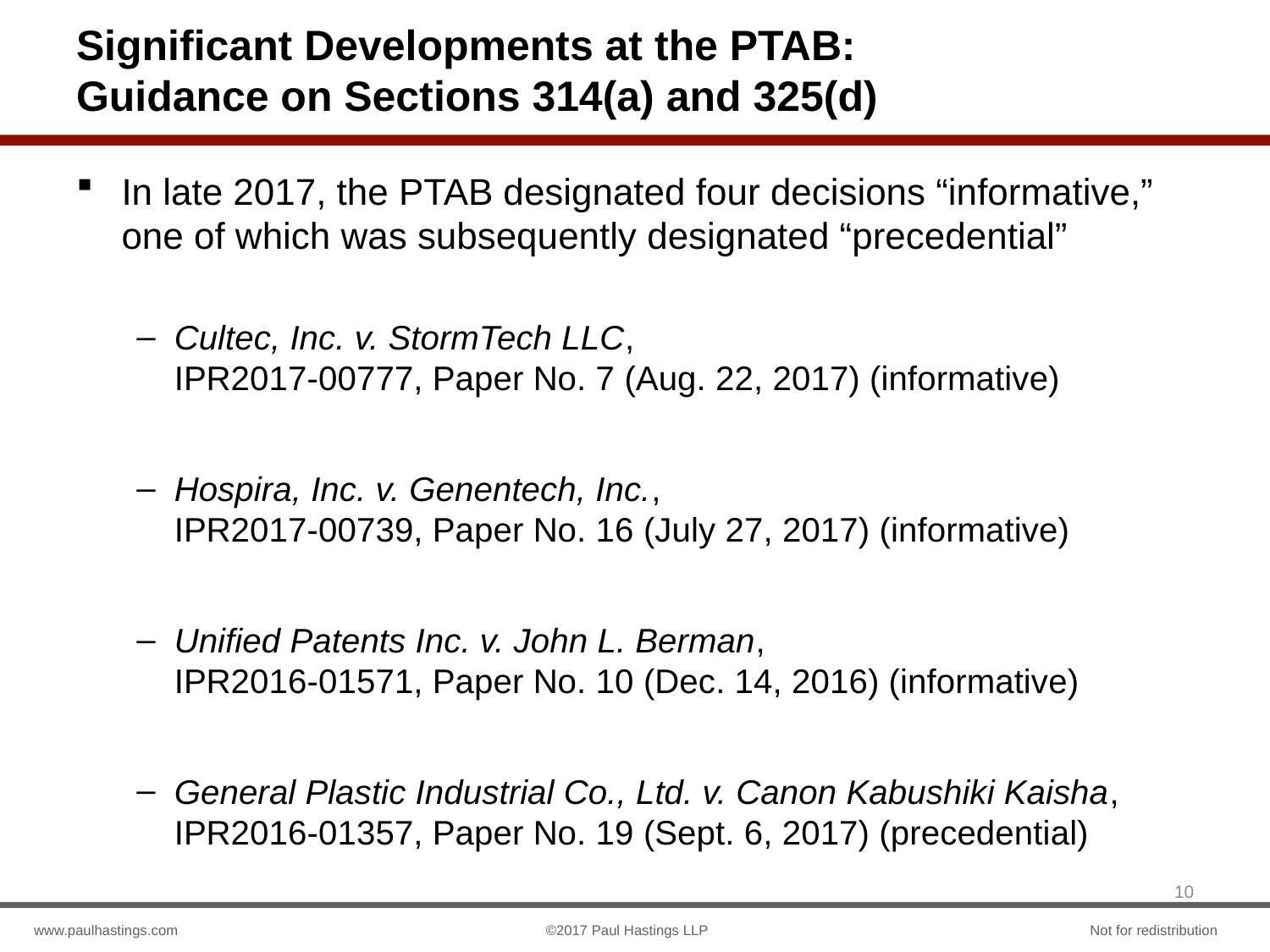

# Significant Developments at the PTAB: Guidance on Sections 314(a) and 325(d)
In late 2017, the PTAB designated four decisions “informative,” one of which was subsequently designated “precedential”

Cultec, Inc. v. StormTech LLC,
IPR2017-00777, Paper No. 7 (Aug. 22, 2017) (informative)

Hospira, Inc. v. Genentech, Inc.,
IPR2017-00739, Paper No. 16 (July 27, 2017) (informative)

Unified Patents Inc. v. John L. Berman,
IPR2016-01571, Paper No. 10 (Dec. 14, 2016) (informative)

General Plastic Industrial Co., Ltd. v. Canon Kabushiki Kaisha, IPR2016-01357, Paper No. 19 (Sept. 6, 2017) (precedential)
10